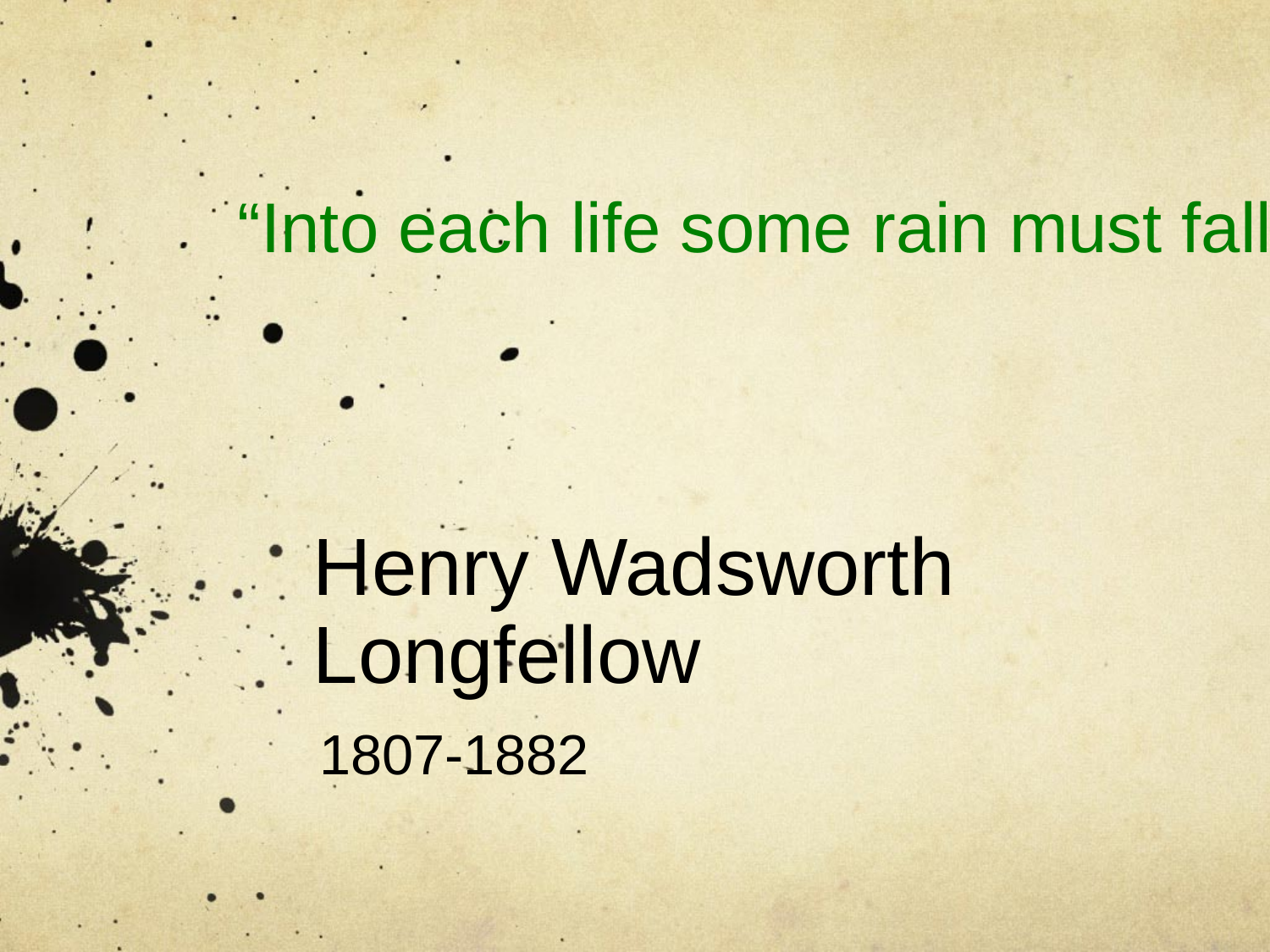

“Into each life some rain must fall”
# Henry Wadsworth Longfellow
1807-1882